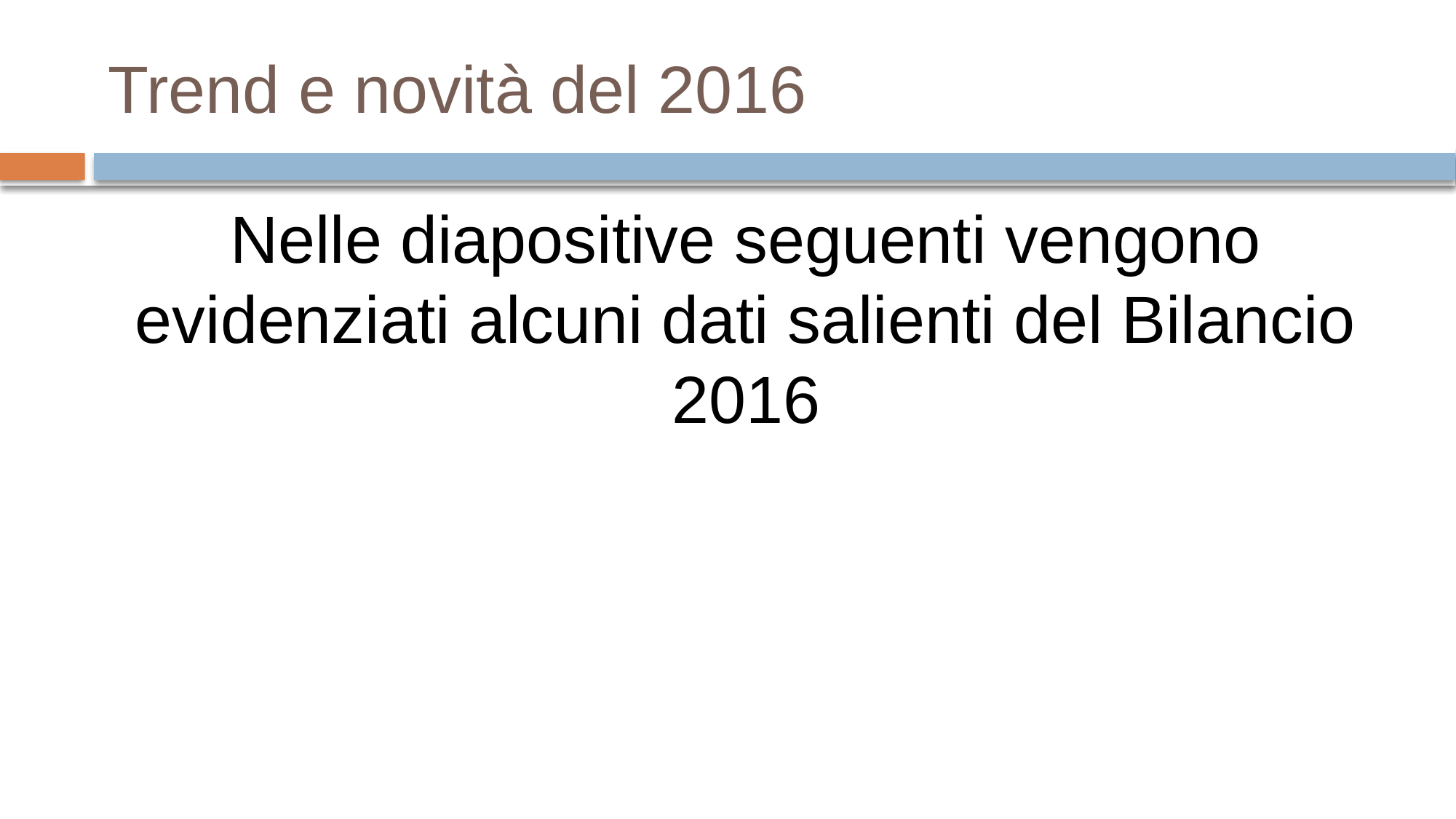

# Trend e novità del 2016
Nelle diapositive seguenti vengono evidenziati alcuni dati salienti del Bilancio 2016